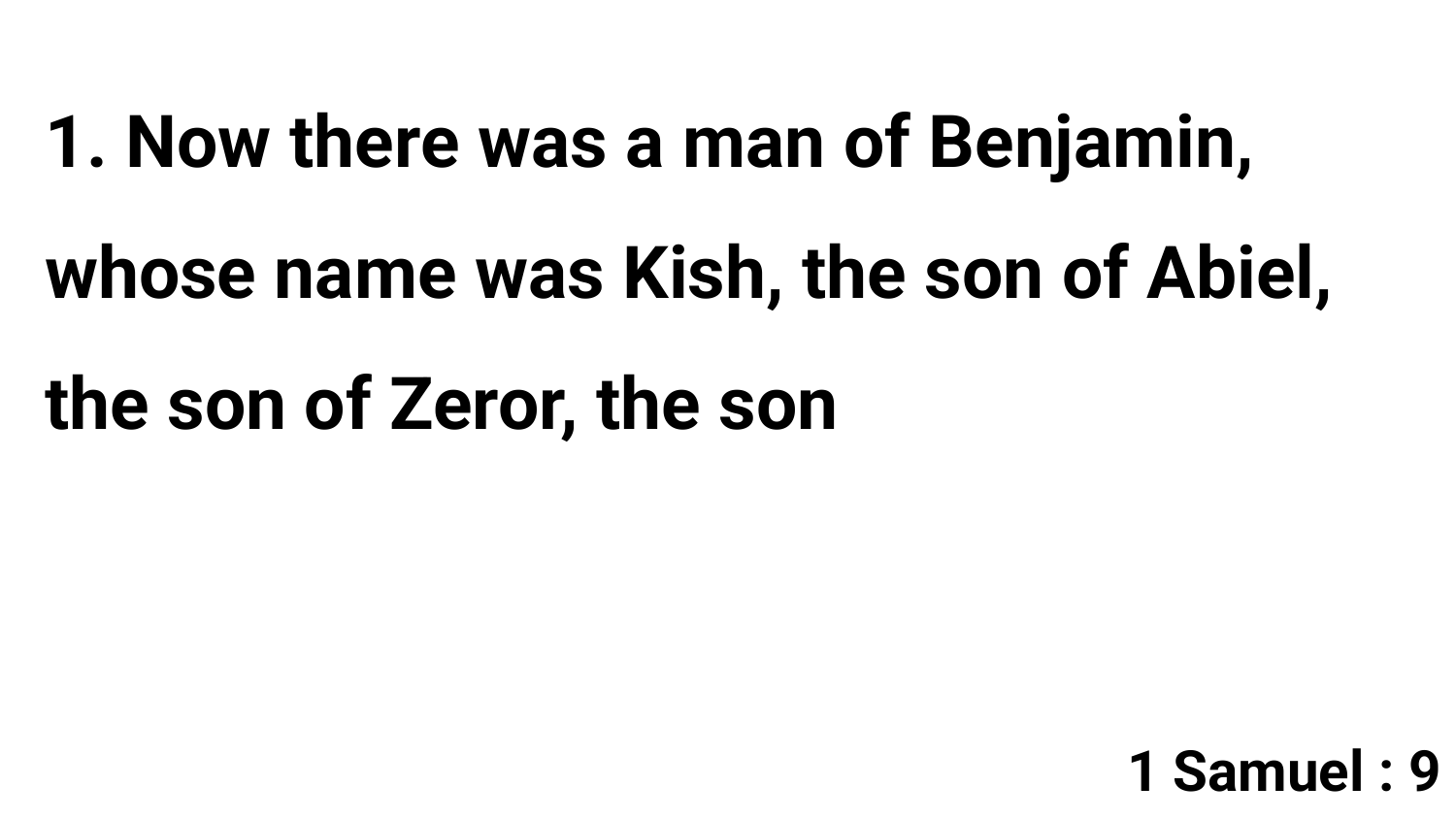

1. Now there was a man of Benjamin, whose name was Kish, the son of Abiel, the son of Zeror, the son
1 Samuel : 9